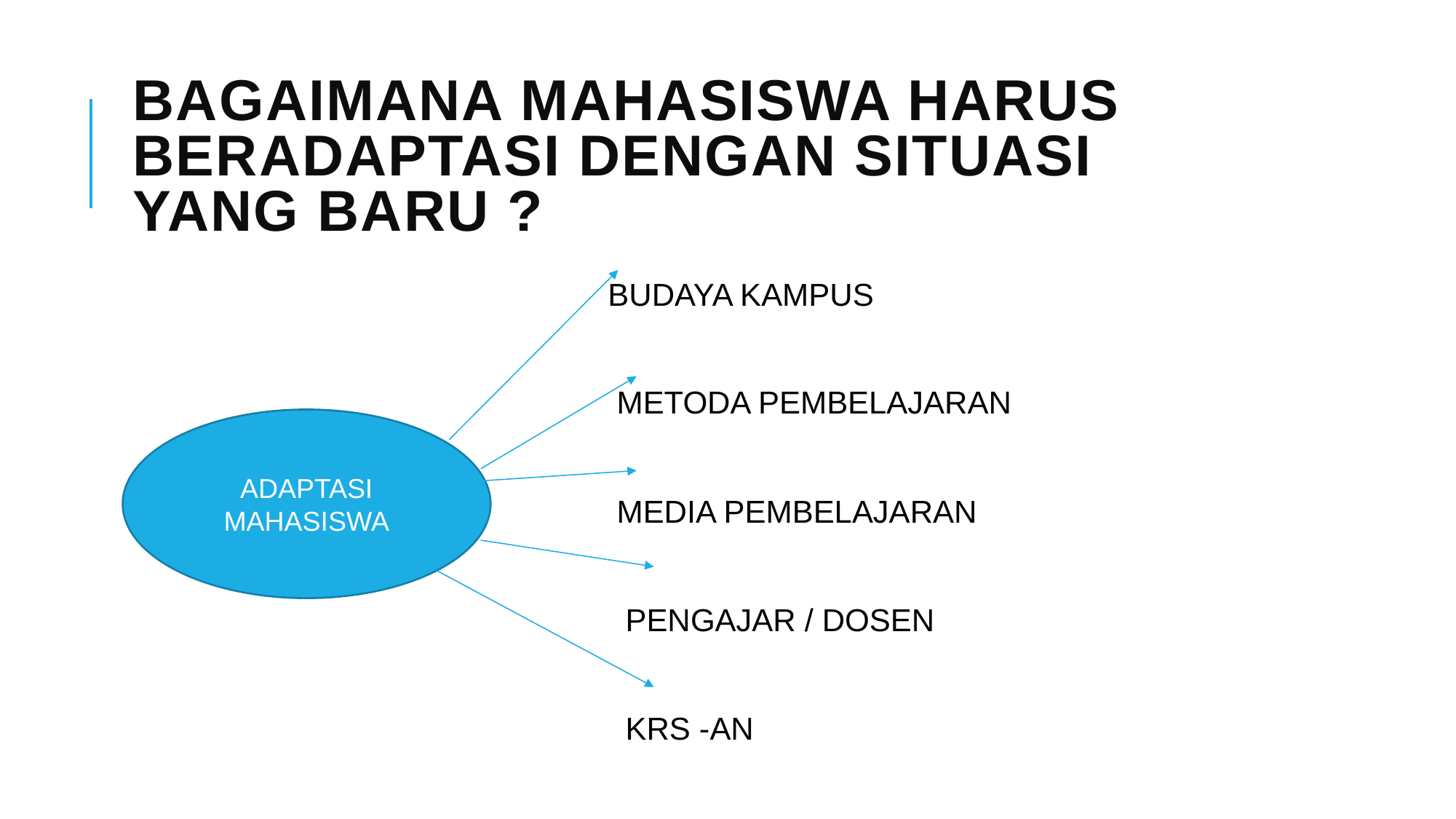

# BAGAIMANA MAHASISWA HARUS BERADAPTASI DENGAN SITUASI YANG BARU ?
                                                       BUDAYA KAMPUS

                                                        METODA PEMBELAJARAN

                                                        MEDIA PEMBELAJARAN

                                                         PENGAJAR / DOSEN

                                                         KRS -AN
ADAPTASI MAHASISWA